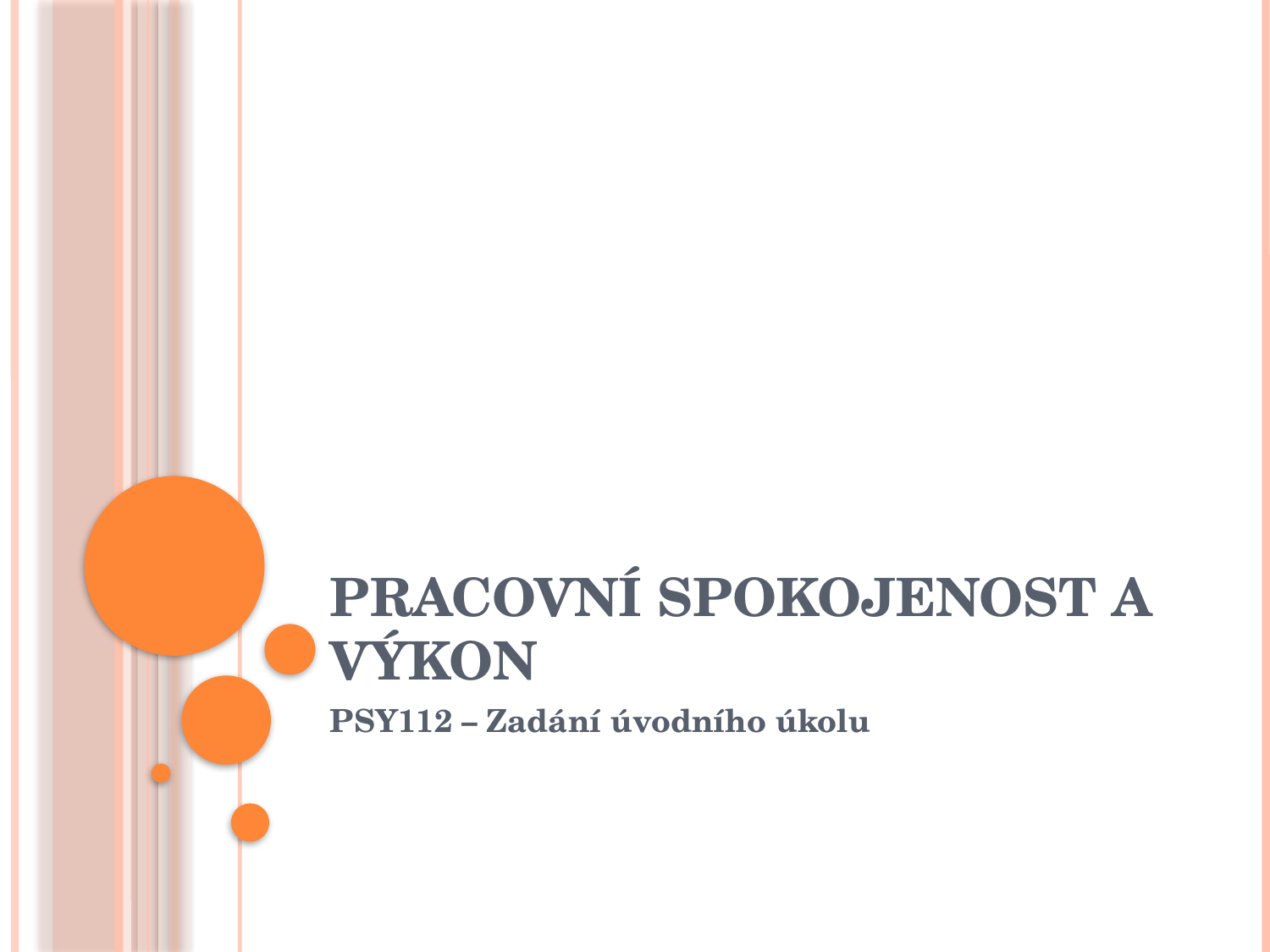

# pracovní spokojenost a výkon
PSY112 – Zadání úvodního úkolu